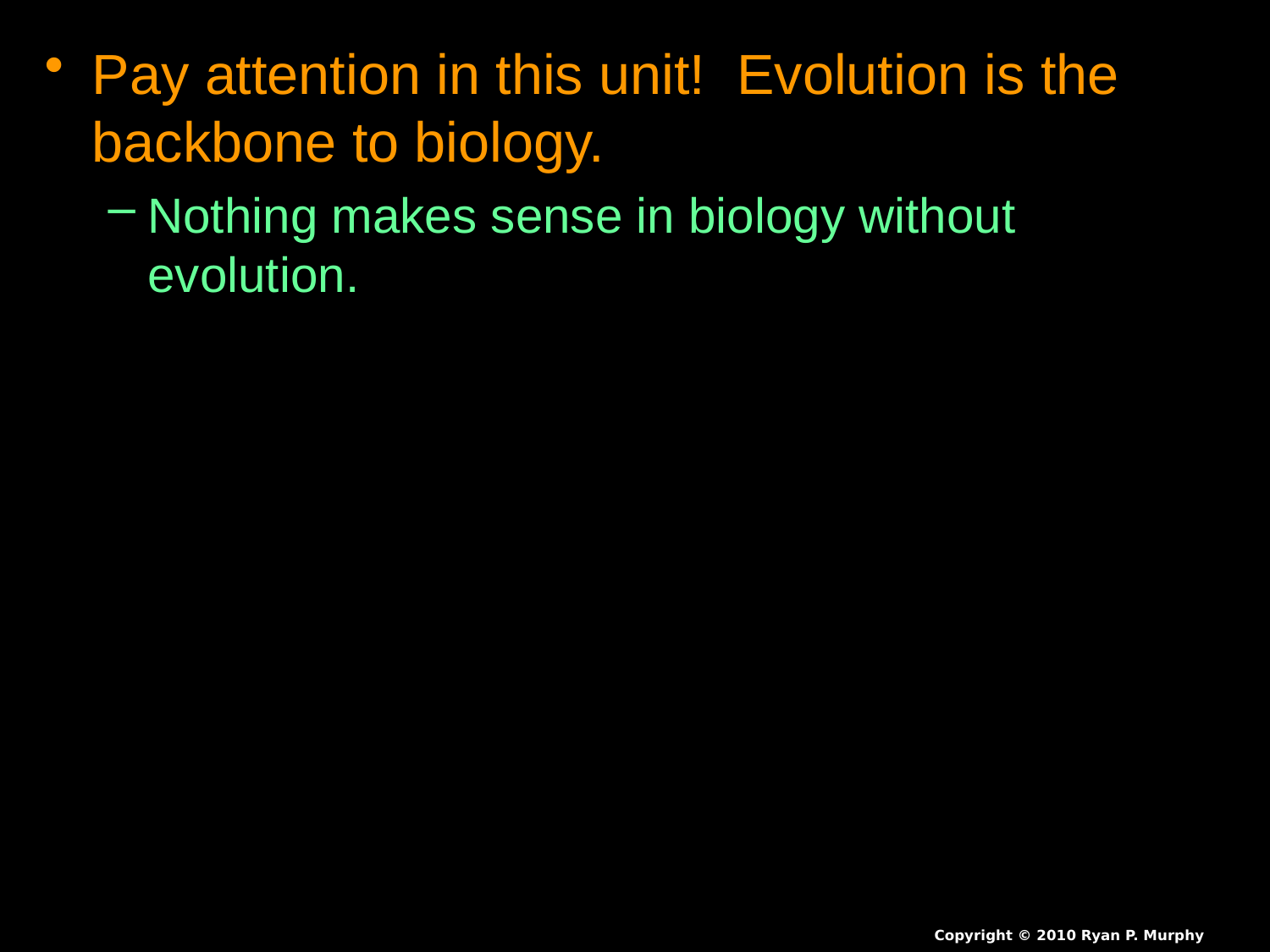

Pay attention in this unit!  Evolution is the backbone to biology.
Nothing makes sense in biology without evolution.
Copyright © 2010 Ryan P. Murphy